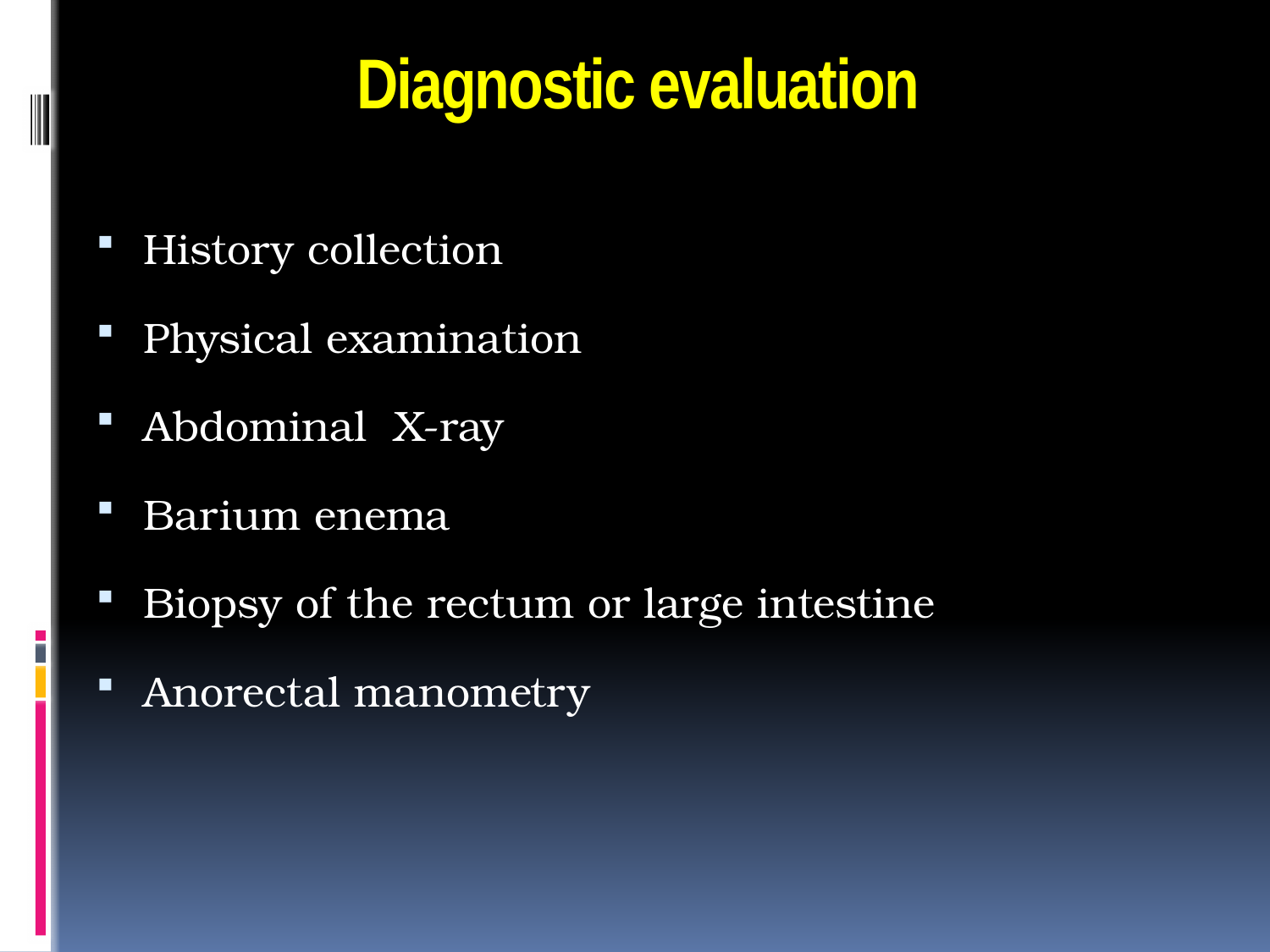

# Diagnostic evaluation
History collection
Physical examination
Abdominal  X-ray
Barium enema
Biopsy of the rectum or large intestine
Anorectal manometry